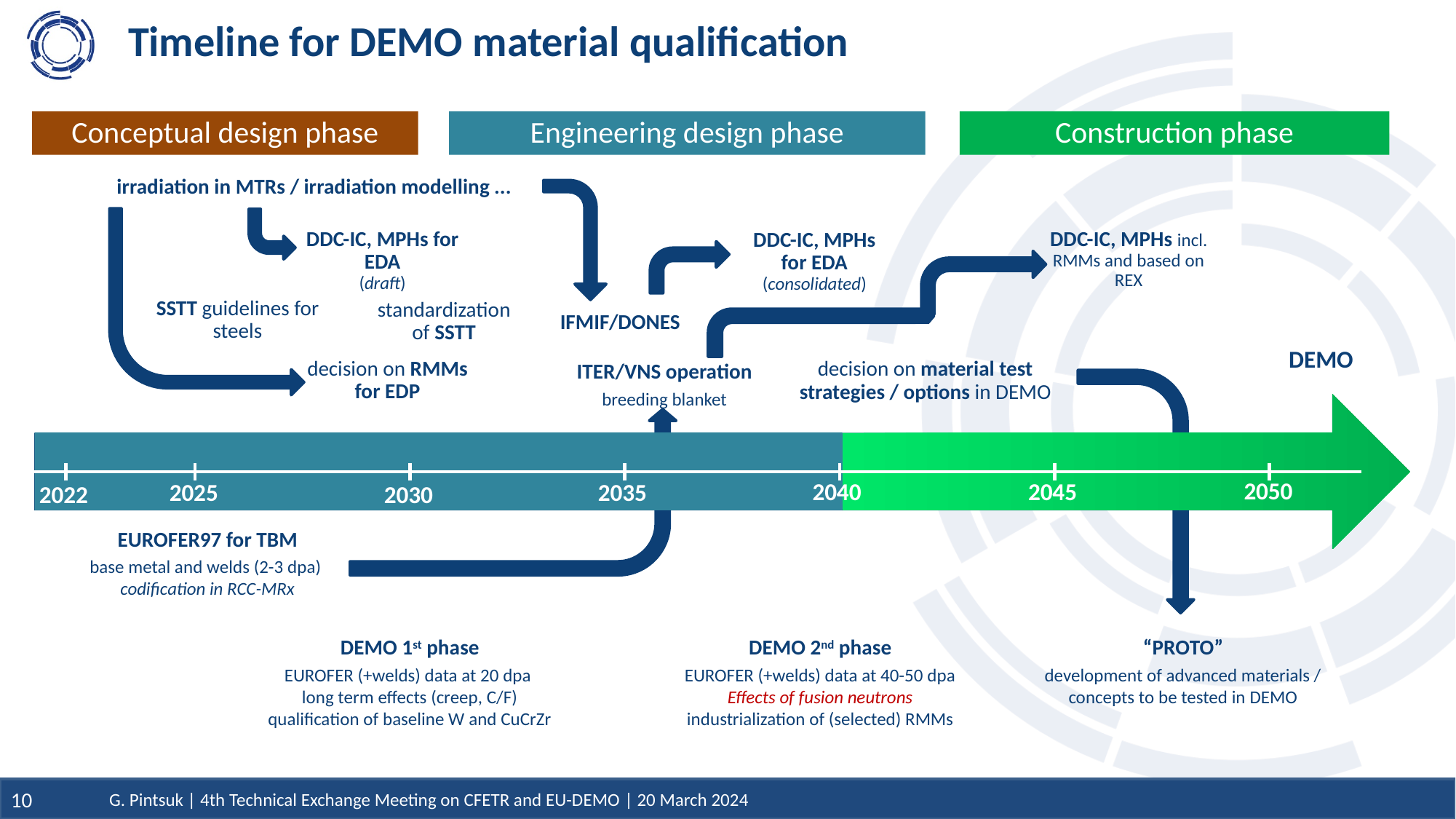

# Timeline for DEMO material qualification
Conceptual design phase
Engineering design phase
Construction phase
irradiation in MTRs / irradiation modelling ...

DDC-IC, MPHs for EDA
(draft)
DDC-IC, MPHs incl. RMMs and based on REX
DDC-IC, MPHs for EDA
(consolidated)

SSTT guidelines for steels
standardization of SSTT

IFMIF/DONES

DEMO
decision on RMMs for EDP
ITER/VNS operation
breeding blanket
decision on material test strategies / options in DEMO

2050
2045
2040
2025
2035
2022
2030
EUROFER97 for TBM
base metal and welds (2-3 dpa)
codification in RCC-MRx
DEMO 1st phase
EUROFER (+welds) data at 20 dpa
long term effects (creep, C/F)
qualification of baseline W and CuCrZr
DEMO 2nd phase
EUROFER (+welds) data at 40-50 dpa
Effects of fusion neutrons
industrialization of (selected) RMMs
“PROTO”
development of advanced materials / concepts to be tested in DEMO